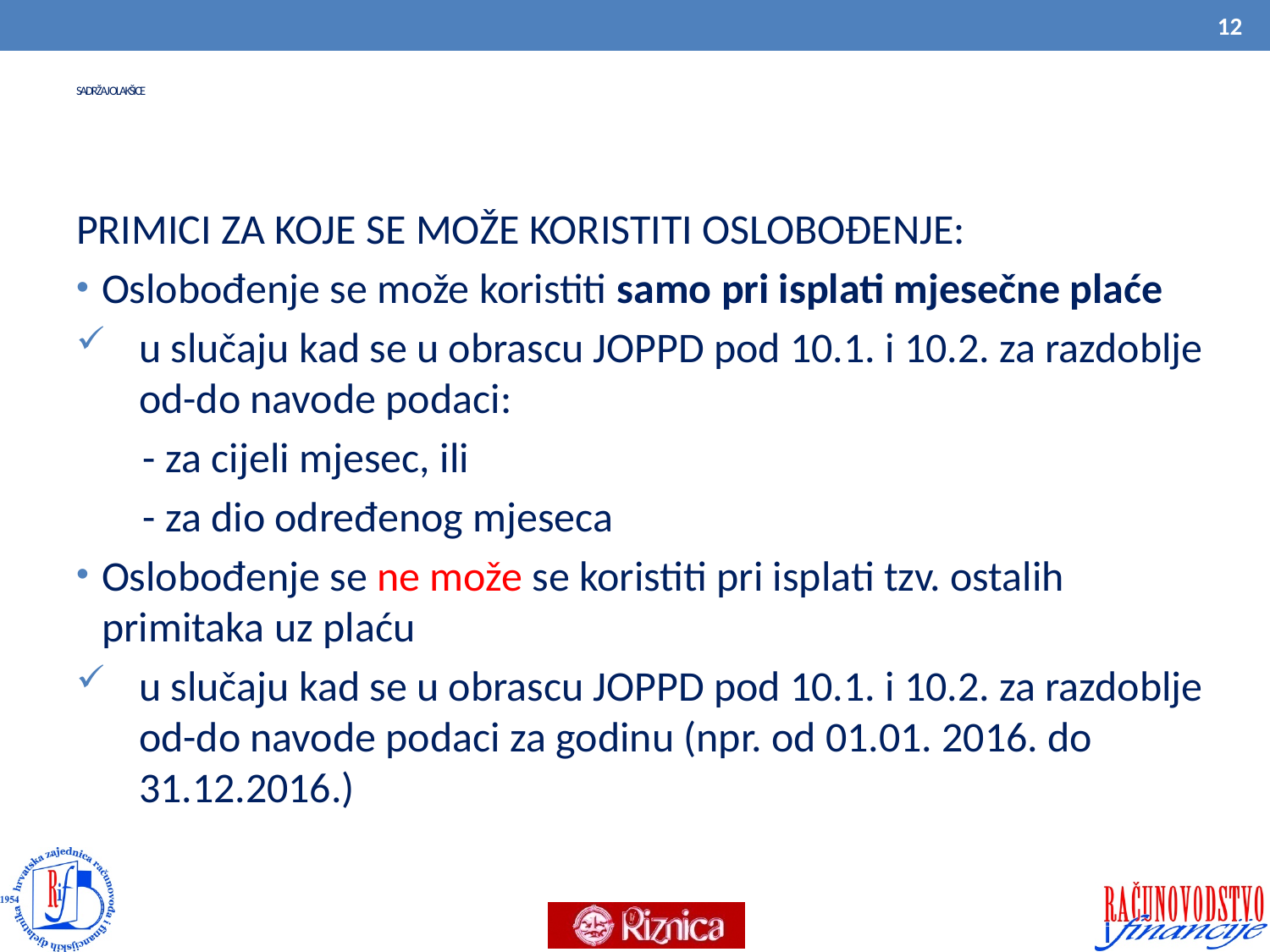

12
# SADRŽAJ OLAKŠICE

PRIMICI ZA KOJE SE MOŽE KORISTITI OSLOBOĐENJE:
Oslobođenje se može koristiti samo pri isplati mjesečne plaće
u slučaju kad se u obrascu JOPPD pod 10.1. i 10.2. za razdoblje od-do navode podaci:
       - za cijeli mjesec, ili
       - za dio određenog mjeseca
Oslobođenje se ne može se koristiti pri isplati tzv. ostalih primitaka uz plaću
u slučaju kad se u obrascu JOPPD pod 10.1. i 10.2. za razdoblje od-do navode podaci za godinu (npr. od 01.01. 2016. do 31.12.2016.)